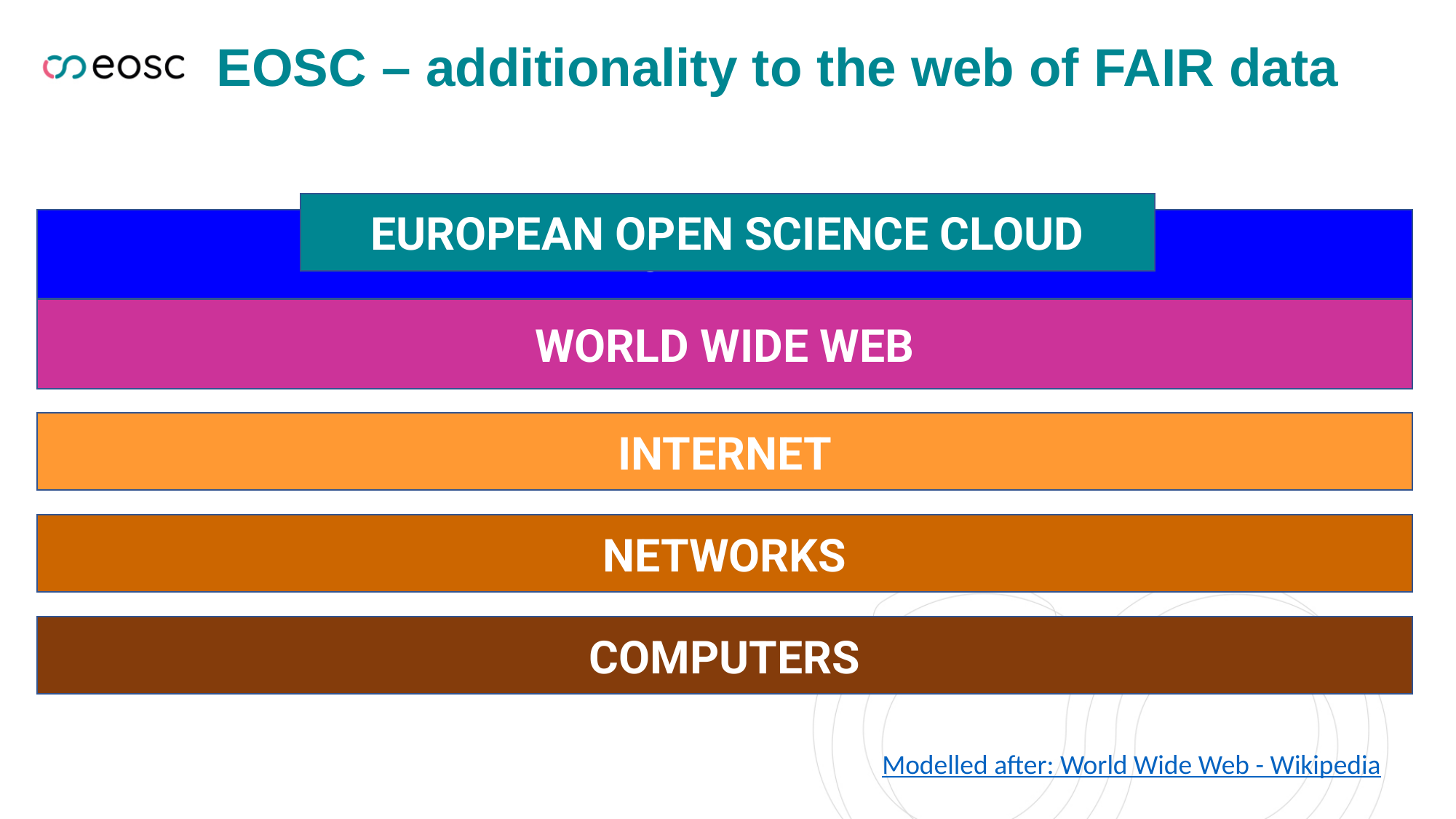

# EOSC – additionality to the web of FAIR data
EUROPEAN OPEN SCIENCE CLOUD
WEB OF FAIR DATA
WORLD WIDE WEB
INTERNET
NETWORKS
COMPUTERS
Modelled after: World Wide Web - Wikipedia